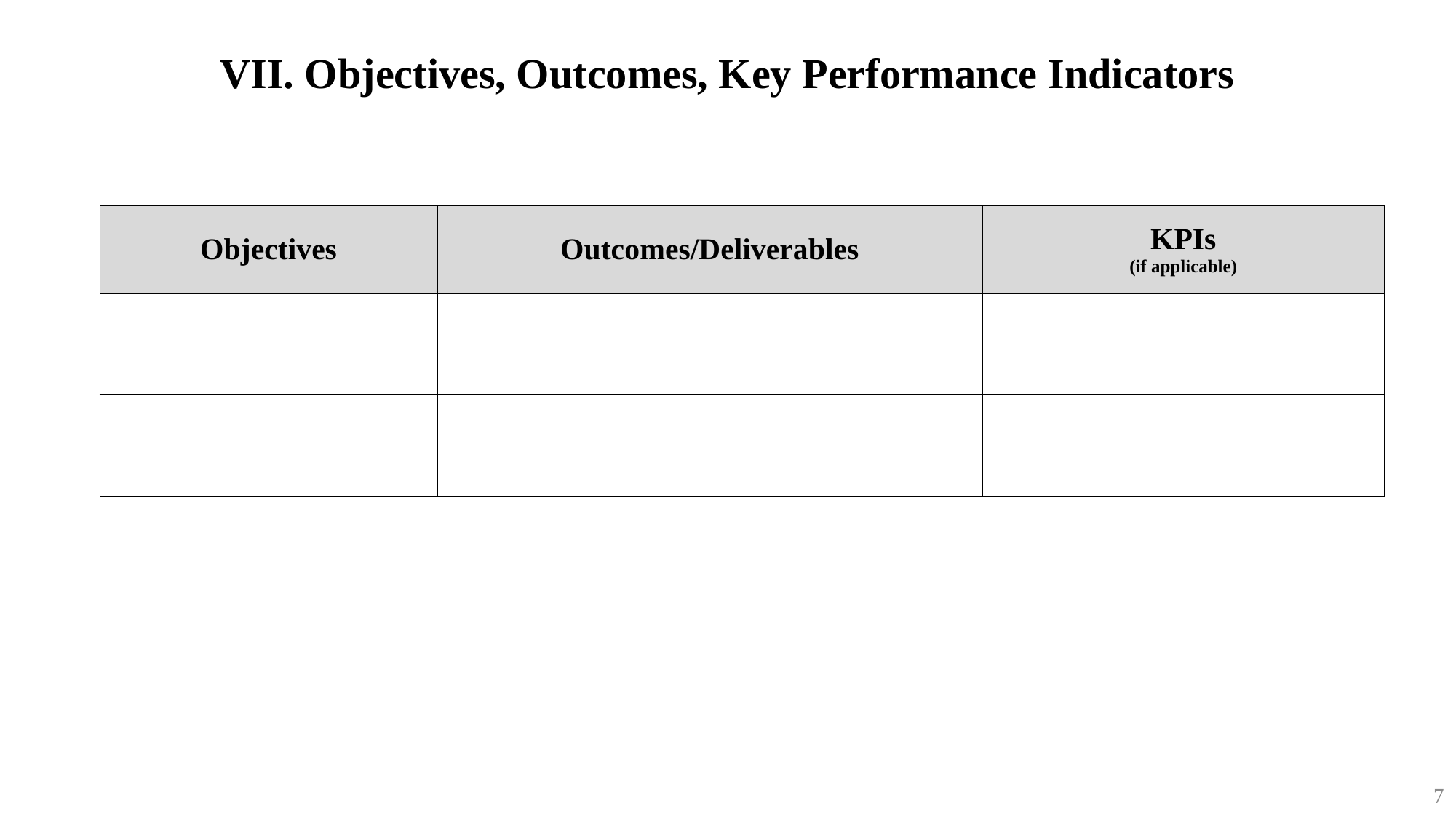

# VII. Objectives, Outcomes, Key Performance Indicators
| Objectives | Outcomes/Deliverables | KPIs (if applicable) |
| --- | --- | --- |
|  |  |  |
|  |  |  |
7